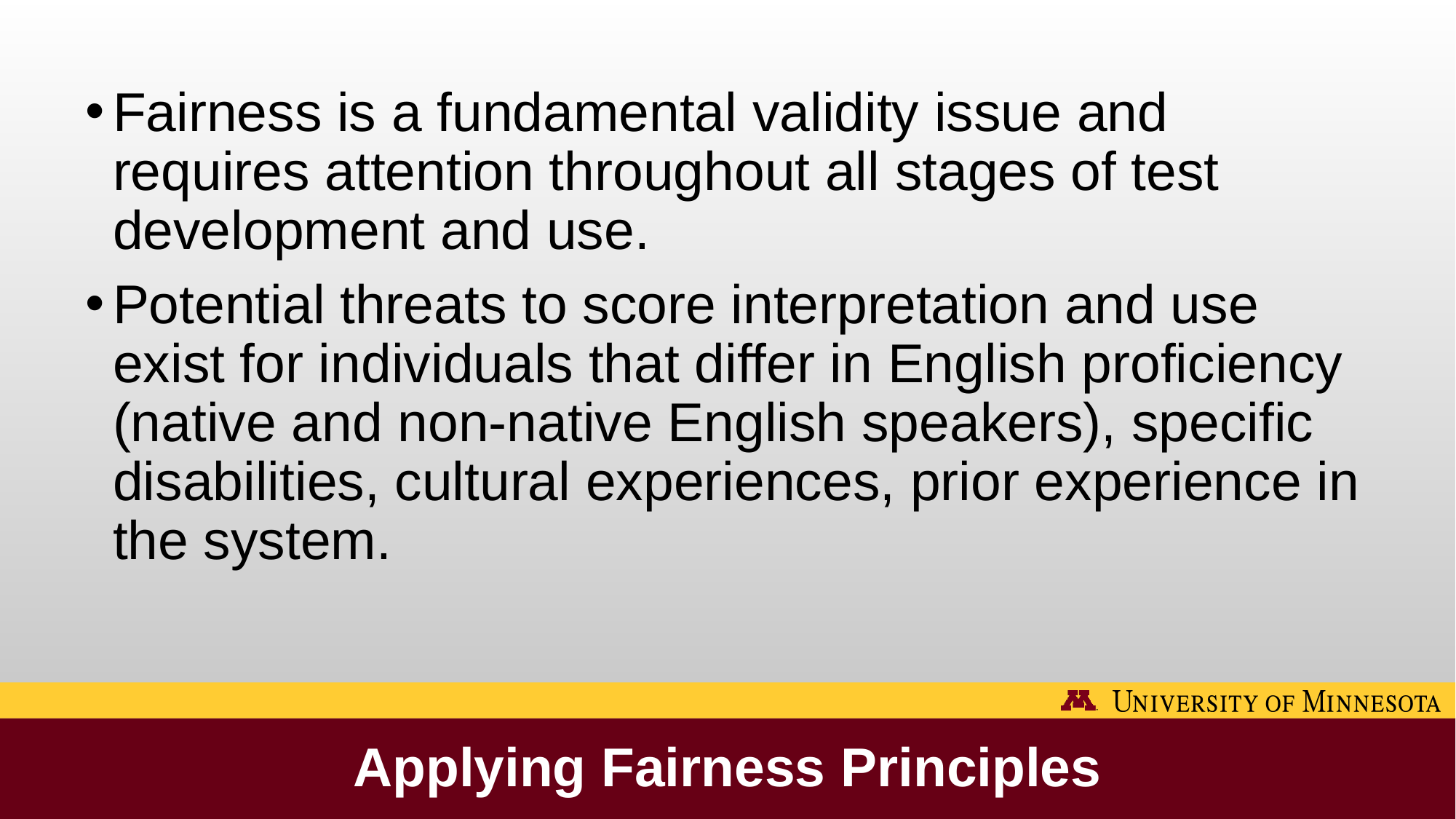

Fairness is a fundamental validity issue and requires attention throughout all stages of test development and use.
Potential threats to score interpretation and use exist for individuals that differ in English proficiency (native and non-native English speakers), specific disabilities, cultural experiences, prior experience in the system.
# Applying Fairness Principles